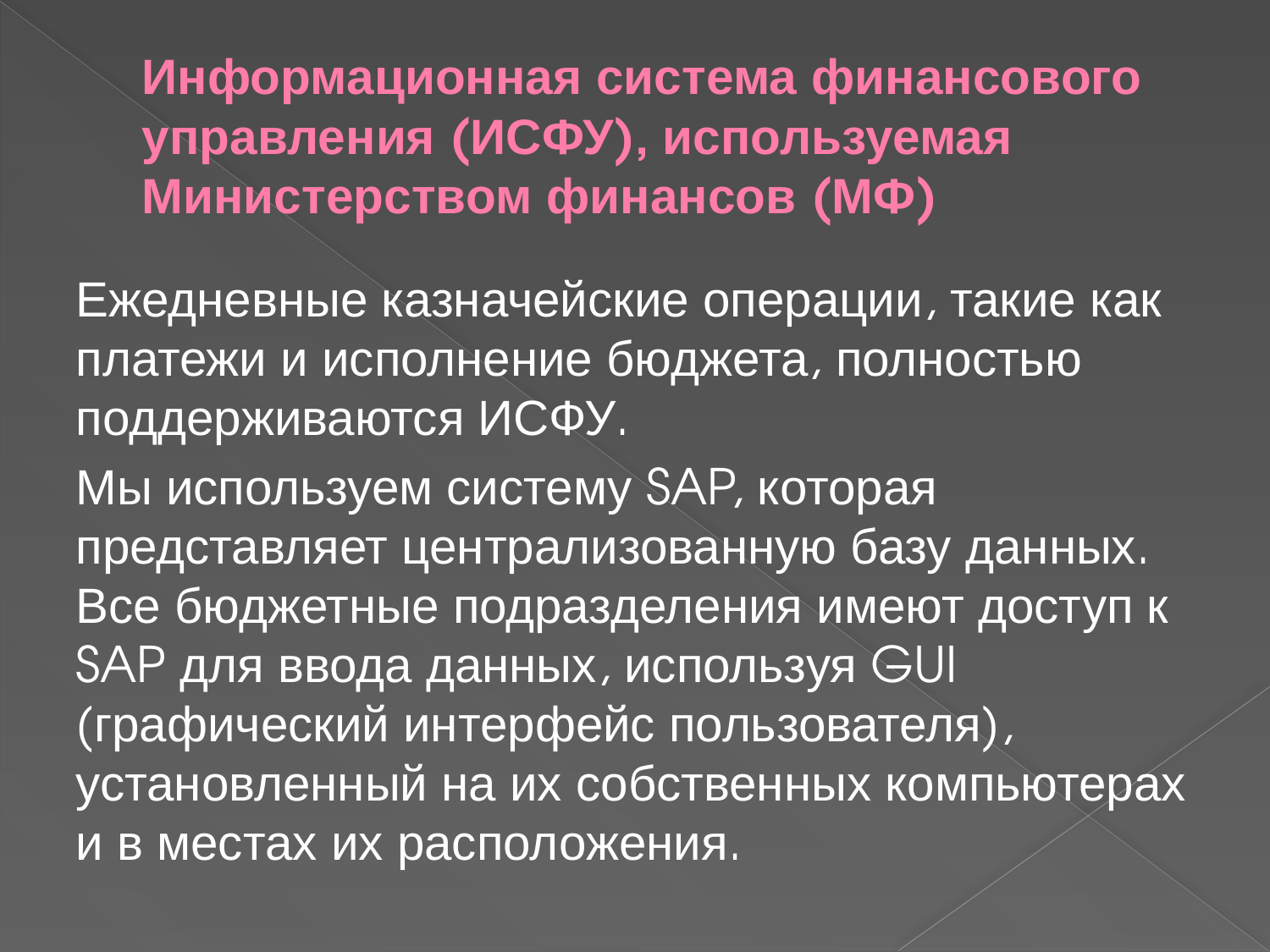

# Информационная система финансового управления (ИСФУ), используемая Министерством финансов (МФ)
Ежедневные казначейские операции, такие как платежи и исполнение бюджета, полностью поддерживаются ИСФУ.
Мы используем систему SAP, которая представляет централизованную базу данных. Все бюджетные подразделения имеют доступ к SAP для ввода данных, используя GUI (графический интерфейс пользователя), установленный на их собственных компьютерах и в местах их расположения.